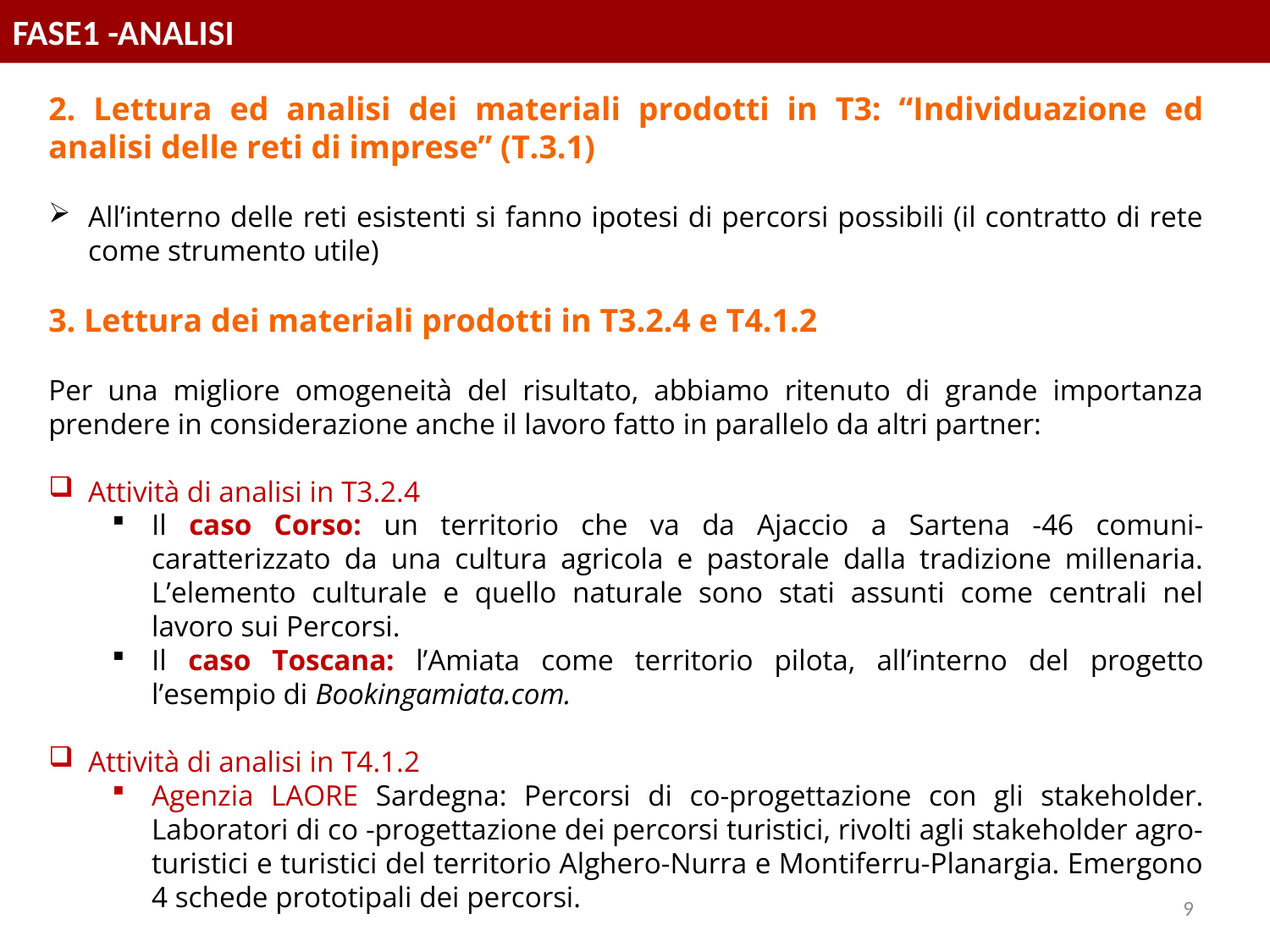

FASE1 -ANALISI

2. Lettura ed analisi dei materiali prodotti in T3: “Individuazione ed analisi delle reti di imprese” (T.3.1)

All’interno delle reti esistenti si fanno ipotesi di percorsi possibili (il contratto di rete come strumento utile)

3. Lettura dei materiali prodotti in T3.2.4 e T4.1.2

Per una migliore omogeneità del risultato, abbiamo ritenuto di grande importanza prendere in considerazione anche il lavoro fatto in parallelo da altri partner:

Attività di analisi in T3.2.4
Il caso Corso: un territorio che va da Ajaccio a Sartena -46 comuni- caratterizzato da una cultura agricola e pastorale dalla tradizione millenaria. L’elemento culturale e quello naturale sono stati assunti come centrali nel lavoro sui Percorsi.
Il caso Toscana: l’Amiata come territorio pilota, all’interno del progetto l’esempio di Bookingamiata.com.

Attività di analisi in T4.1.2
Agenzia LAORE Sardegna: Percorsi di co-progettazione con gli stakeholder. Laboratori di co -progettazione dei percorsi turistici, rivolti agli stakeholder agro-turistici e turistici del territorio Alghero-Nurra e Montiferru-Planargia. Emergono 4 schede prototipali dei percorsi.

9